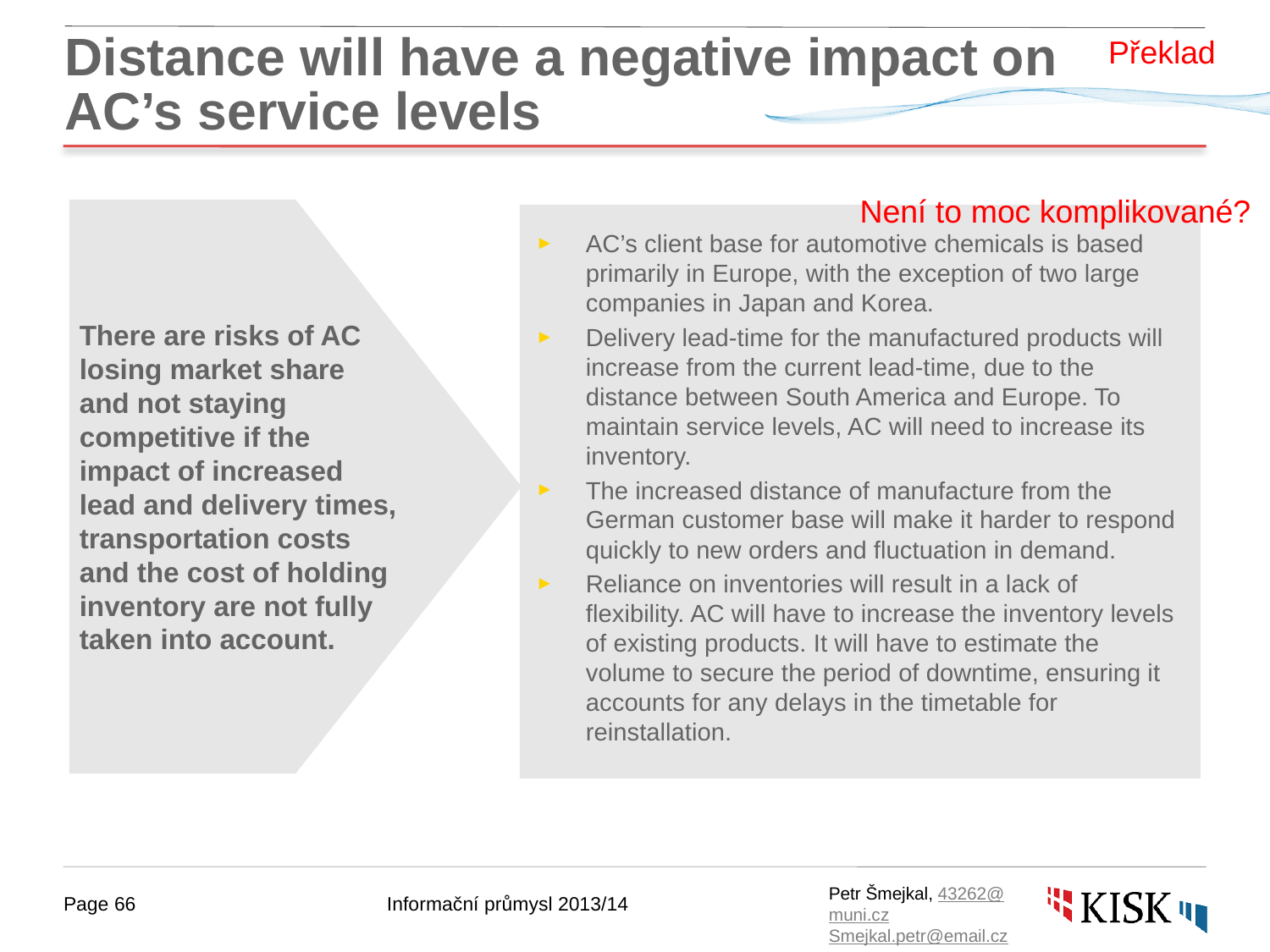

Překlad
# Distance will have a negative impact on AC’s service levels
Není to moc komplikované?
There are risks of AC losing market share and not staying competitive if the impact of increased lead and delivery times, transportation costs and the cost of holding inventory are not fully taken into account.

AC’s client base for automotive chemicals is based primarily in Europe, with the exception of two large companies in Japan and Korea.
Delivery lead-time for the manufactured products will increase from the current lead-time, due to the distance between South America and Europe. To maintain service levels, AC will need to increase its inventory.
The increased distance of manufacture from the German customer base will make it harder to respond quickly to new orders and fluctuation in demand.
Reliance on inventories will result in a lack of flexibility. AC will have to increase the inventory levels of existing products. It will have to estimate the volume to secure the period of downtime, ensuring it accounts for any delays in the timetable for reinstallation.